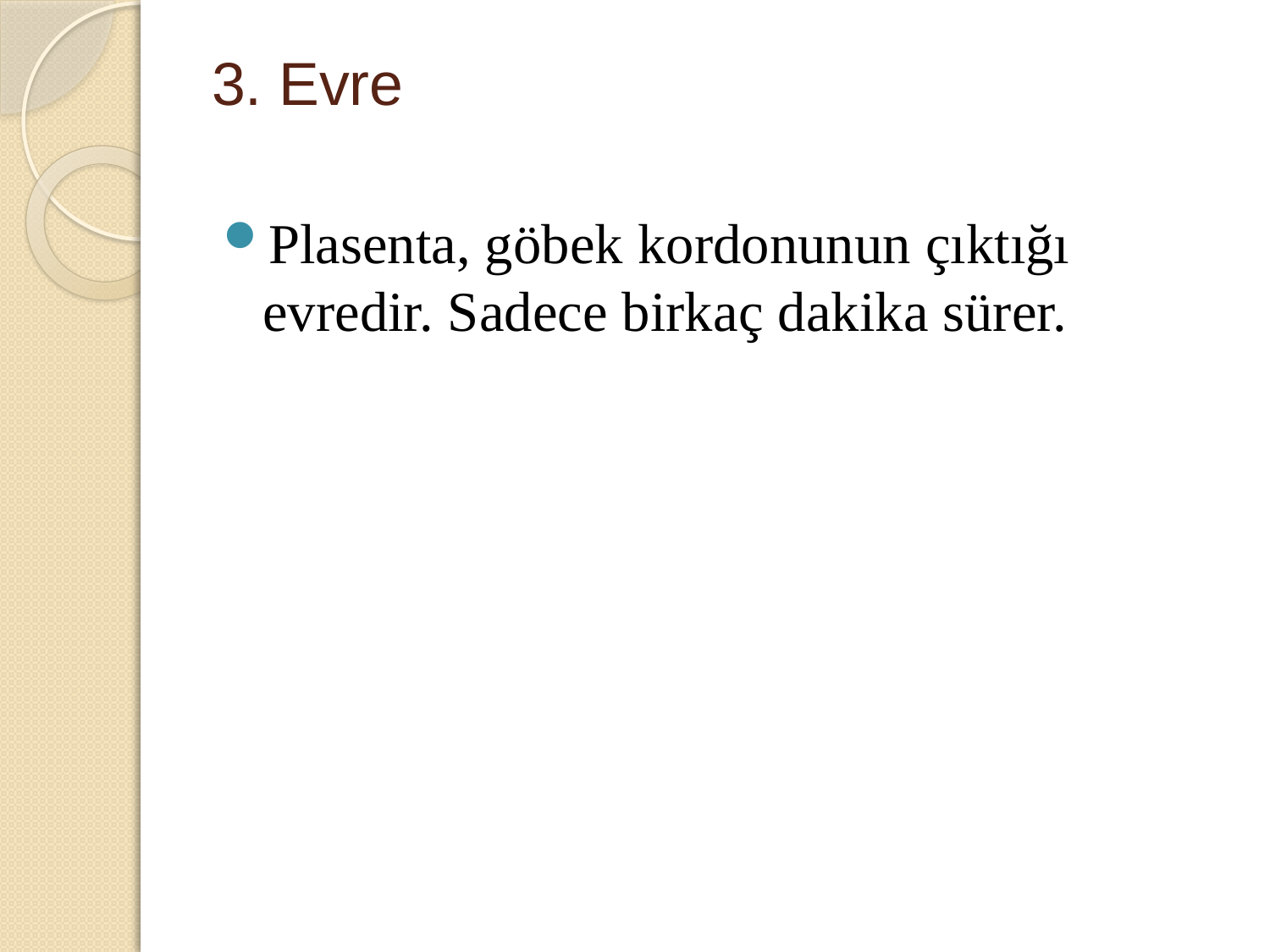

# 3. Evre
Plasenta, göbek kordonunun çıktığı evredir. Sadece birkaç dakika sürer.